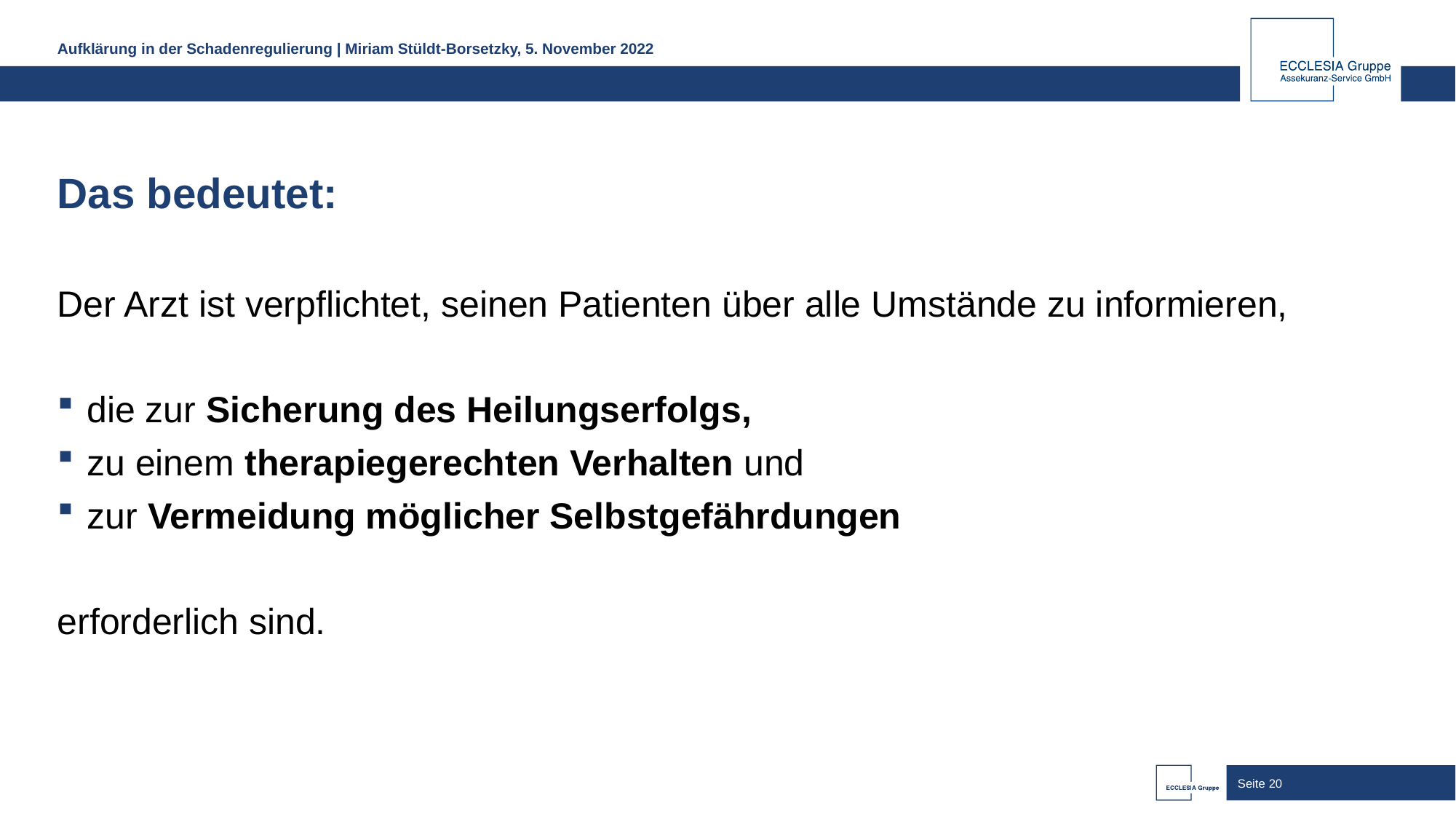

Aufklärung in der Schadenregulierung | Miriam Stüldt-Borsetzky, 5. November 2022
# Das bedeutet:
Der Arzt ist verpflichtet, seinen Patienten über alle Umstände zu informieren,

die zur Sicherung des Heilungserfolgs,
zu einem therapiegerechten Verhalten und
zur Vermeidung möglicher Selbstgefährdungen

erforderlich sind.
Seite 20